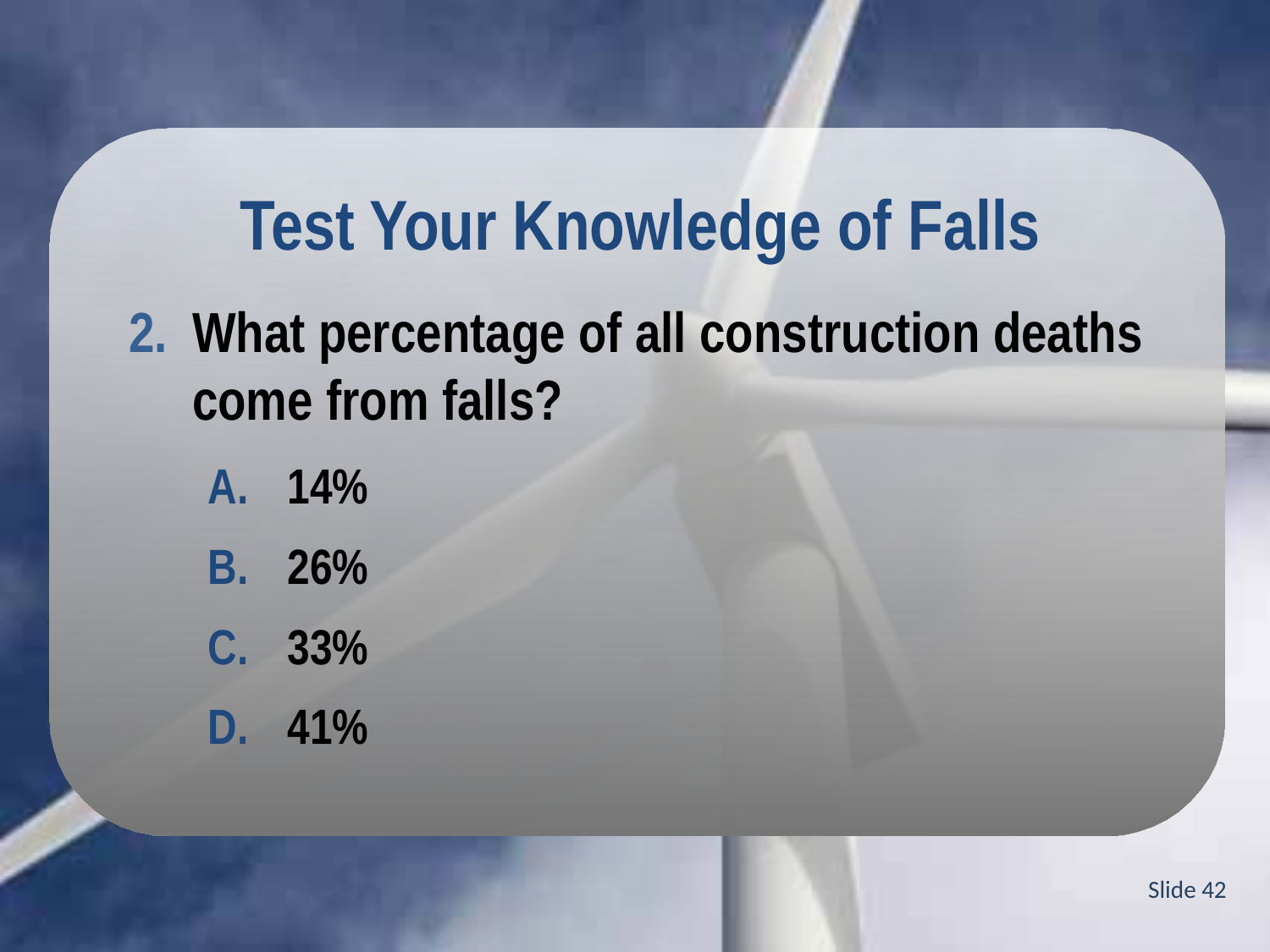

Test Your Knowledge of Falls
2.	What percentage of all construction deaths come from falls?
14%
26%
33%
41%